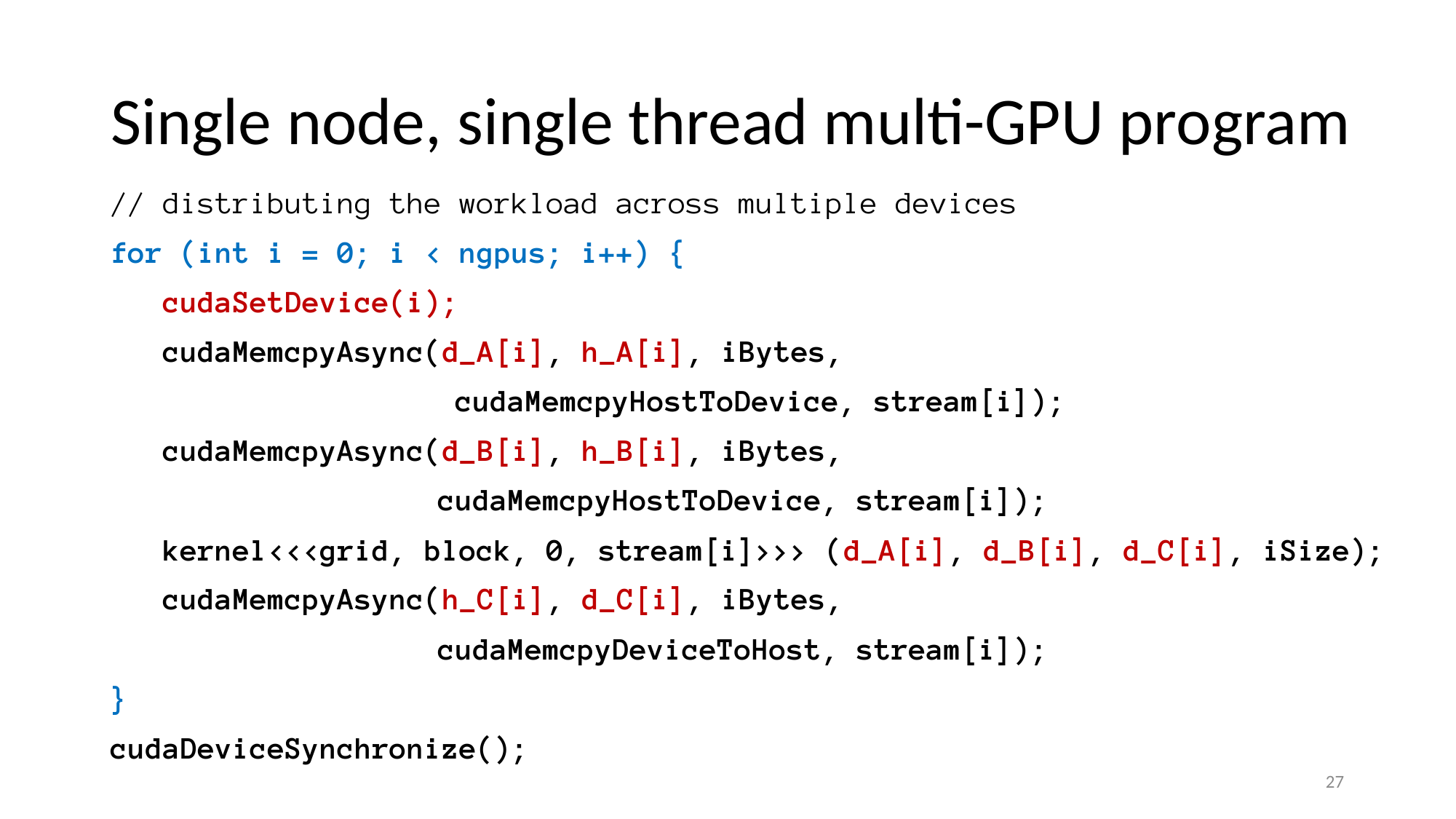

# Single node, single thread multi-GPU program
// distributing the workload across multiple devices
for (int i = 0; i < ngpus; i++) {
   cudaSetDevice(i);
   cudaMemcpyAsync(d_A[i], h_A[i], iBytes,
			 cudaMemcpyHostToDevice, stream[i]);
   cudaMemcpyAsync(d_B[i], h_B[i], iBytes,
			cudaMemcpyHostToDevice, stream[i]);
   kernel<<<grid, block, 0, stream[i]>>> (d_A[i], d_B[i], d_C[i], iSize);
   cudaMemcpyAsync(h_C[i], d_C[i], iBytes,
			cudaMemcpyDeviceToHost, stream[i]);
}
cudaDeviceSynchronize();
27